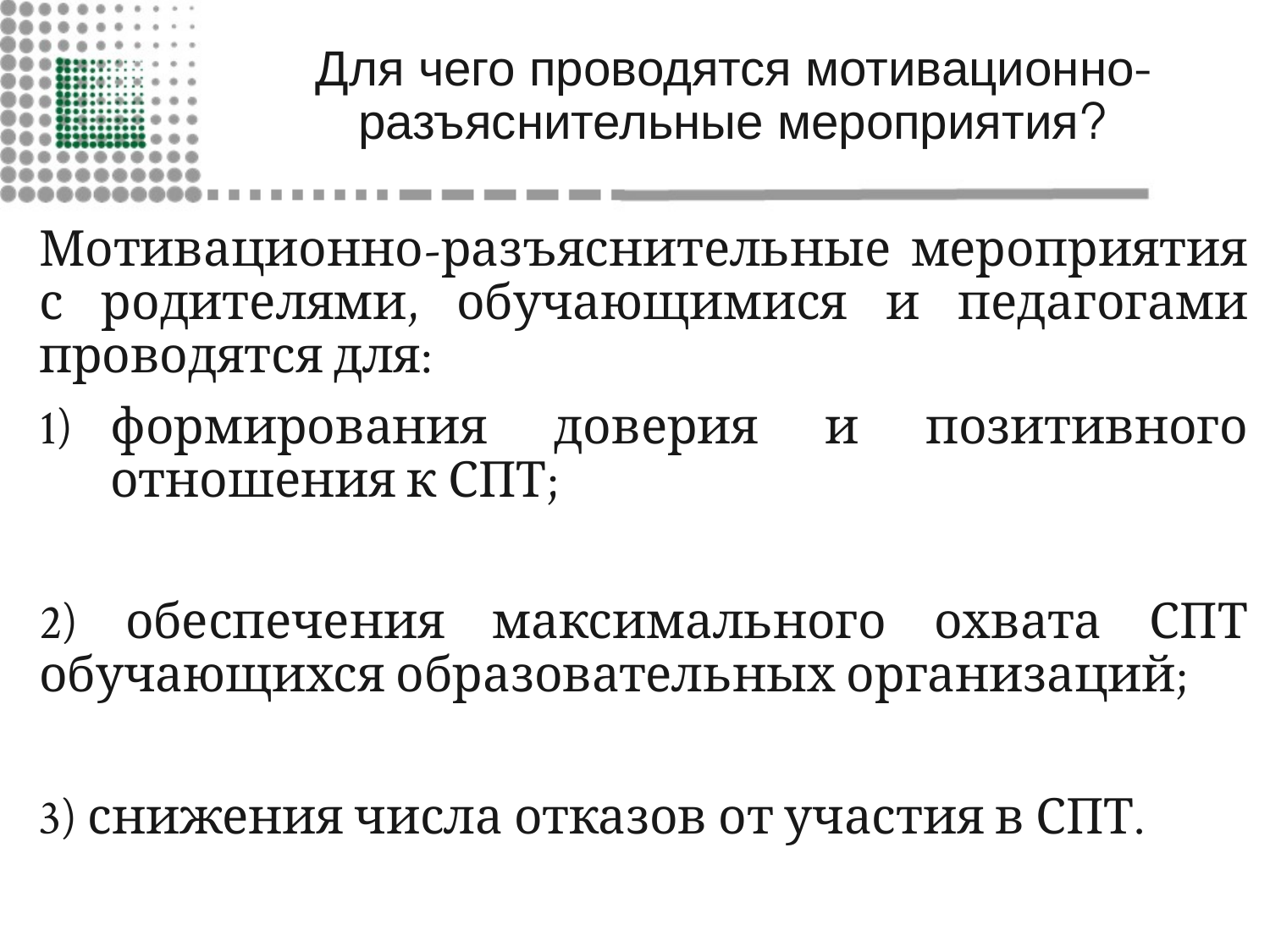

# Для чего проводятся мотивационно-разъяснительные мероприятия?
Мотивационно-разъяснительные мероприятия с родителями, обучающимися и педагогами проводятся для:
формирования доверия и позитивного отношения к СПТ;

2) обеспечения максимального охвата СПТ обучающихся образовательных организаций;

3) снижения числа отказов от участия в СПТ.